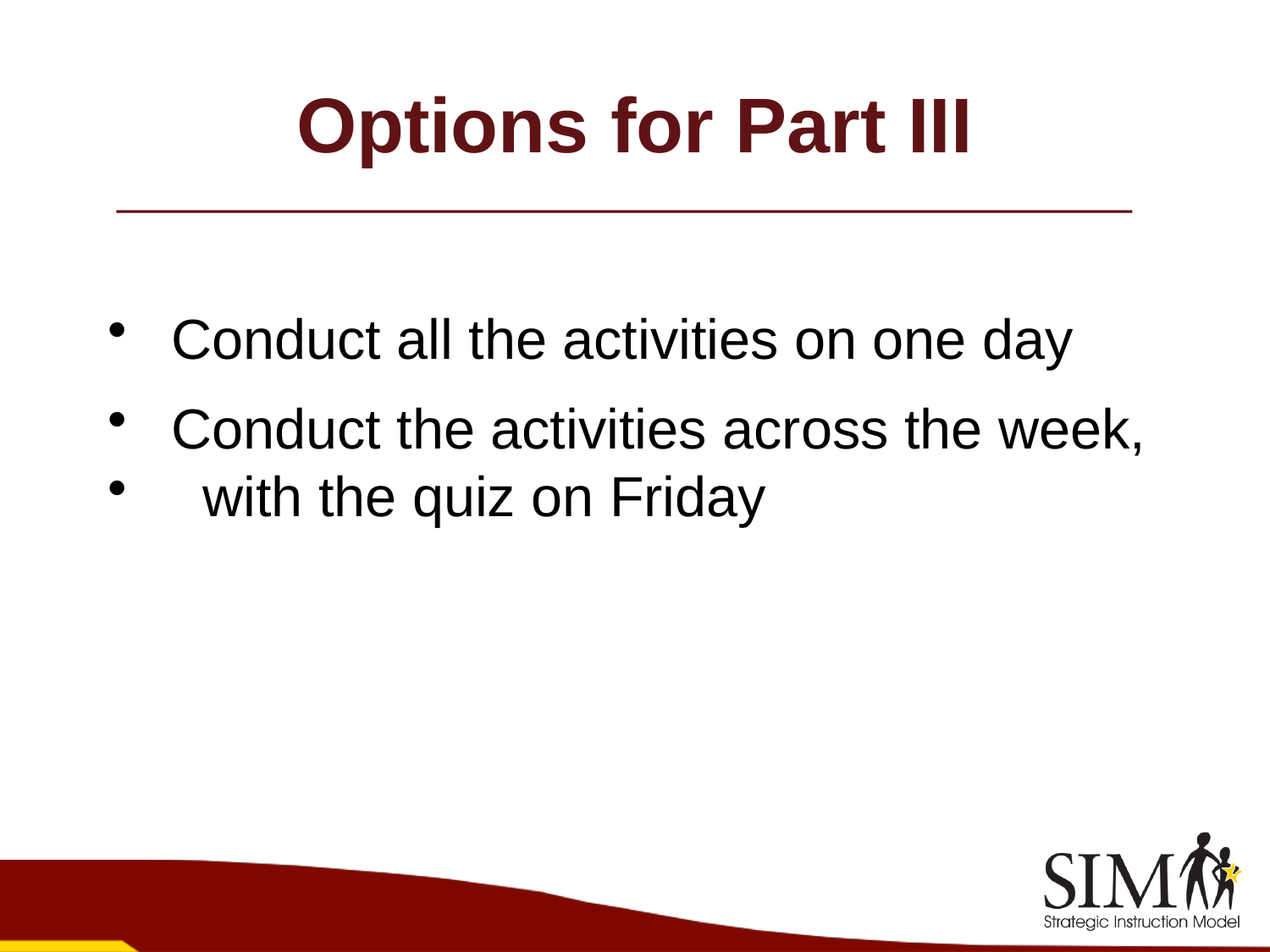

# Options for Part III
 Conduct all the activities on one day
 Conduct the activities across the week,
   with the quiz on Friday